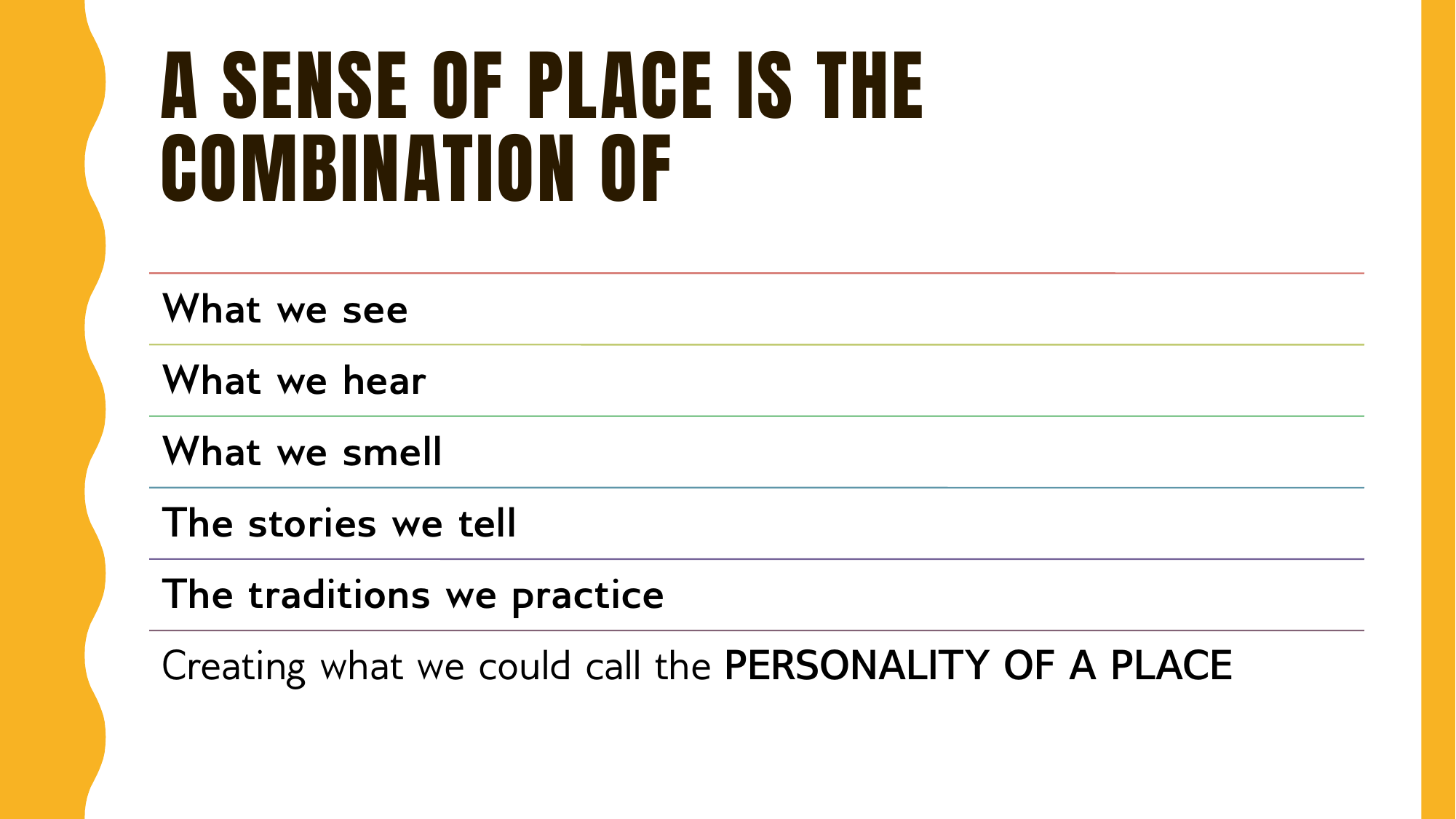

# A sense of place is the combination of
What we see
What we hear
What we smell
The stories we tell
The traditions we practice
Creating what we could call the PERSONALITY OF A PLACE